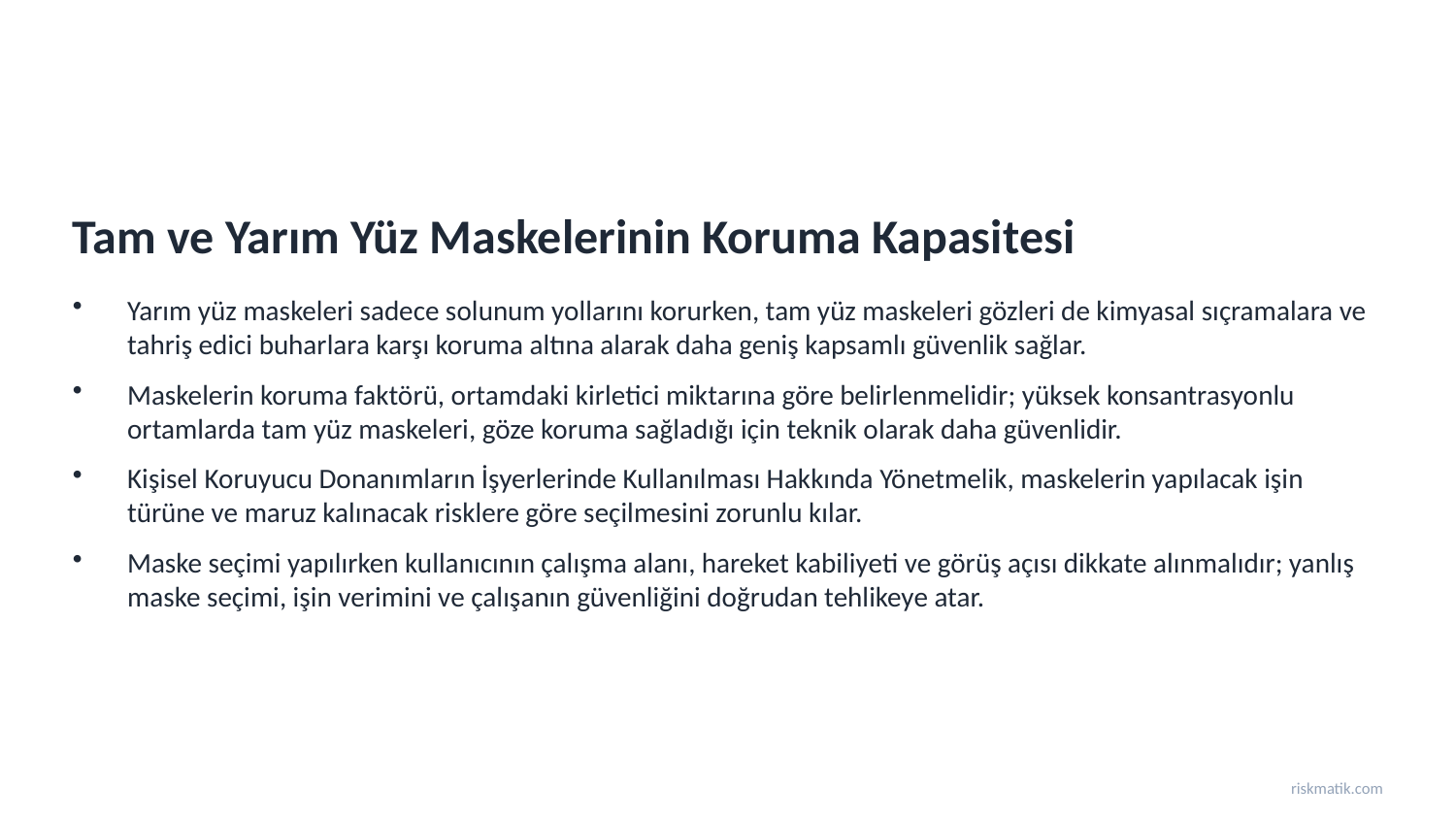

Tam ve Yarım Yüz Maskelerinin Koruma Kapasitesi
Yarım yüz maskeleri sadece solunum yollarını korurken, tam yüz maskeleri gözleri de kimyasal sıçramalara ve tahriş edici buharlara karşı koruma altına alarak daha geniş kapsamlı güvenlik sağlar.
Maskelerin koruma faktörü, ortamdaki kirletici miktarına göre belirlenmelidir; yüksek konsantrasyonlu ortamlarda tam yüz maskeleri, göze koruma sağladığı için teknik olarak daha güvenlidir.
Kişisel Koruyucu Donanımların İşyerlerinde Kullanılması Hakkında Yönetmelik, maskelerin yapılacak işin türüne ve maruz kalınacak risklere göre seçilmesini zorunlu kılar.
Maske seçimi yapılırken kullanıcının çalışma alanı, hareket kabiliyeti ve görüş açısı dikkate alınmalıdır; yanlış maske seçimi, işin verimini ve çalışanın güvenliğini doğrudan tehlikeye atar.
riskmatik.com